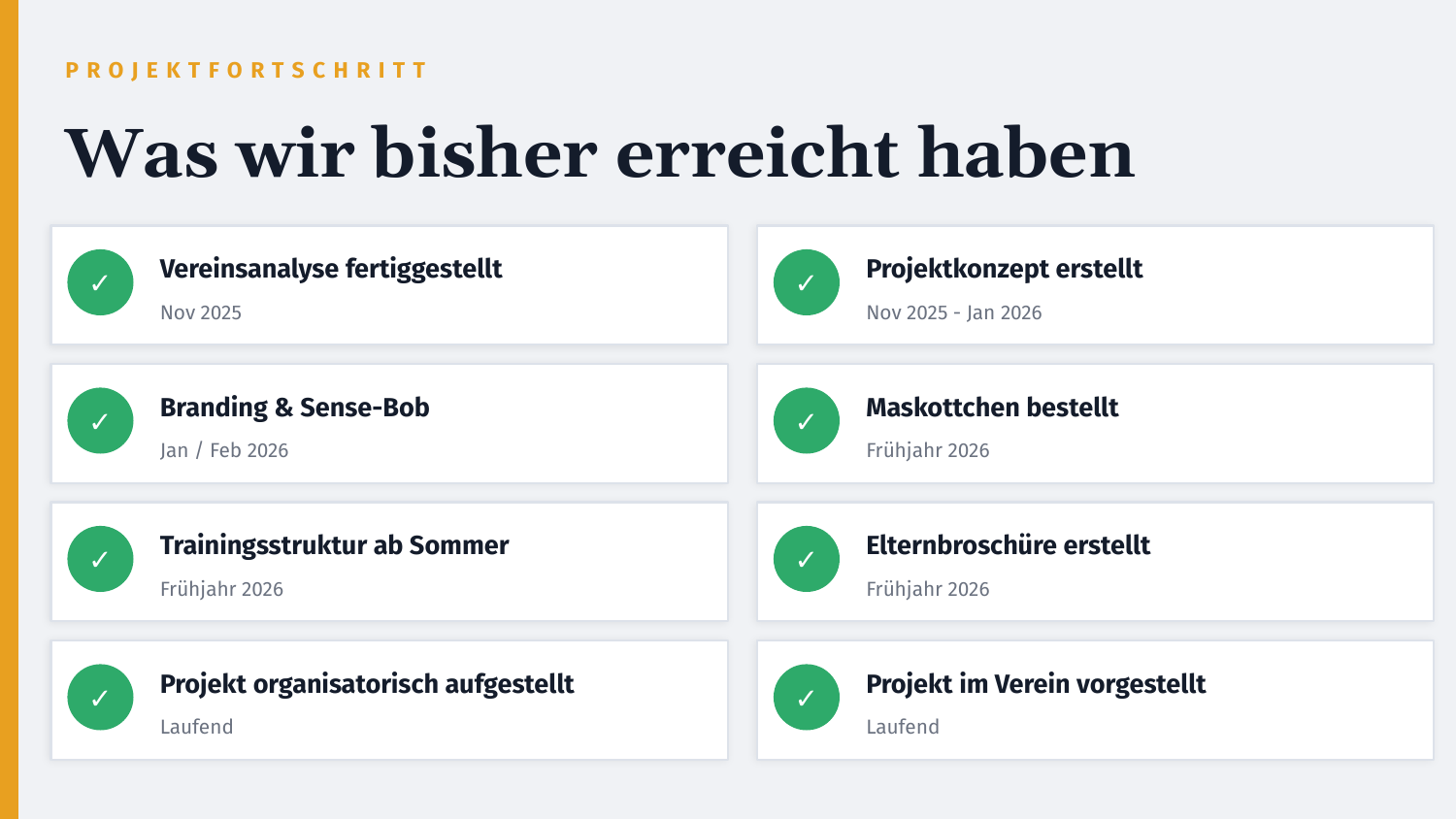

PROJEKTFORTSCHRITT
Was wir bisher erreicht haben

Vereinsanalyse fertiggestellt
Projektkonzept erstellt

✓

✓
Nov 2025
Nov 2025 - Jan 2026

Branding & Sense-Bob
Maskottchen bestellt

✓

✓
Jan / Feb 2026
Frühjahr 2026

Trainingsstruktur ab Sommer
Elternbroschüre erstellt

✓

✓
Frühjahr 2026
Frühjahr 2026

Projekt organisatorisch aufgestellt
Projekt im Verein vorgestellt

✓

✓
Laufend
Laufend